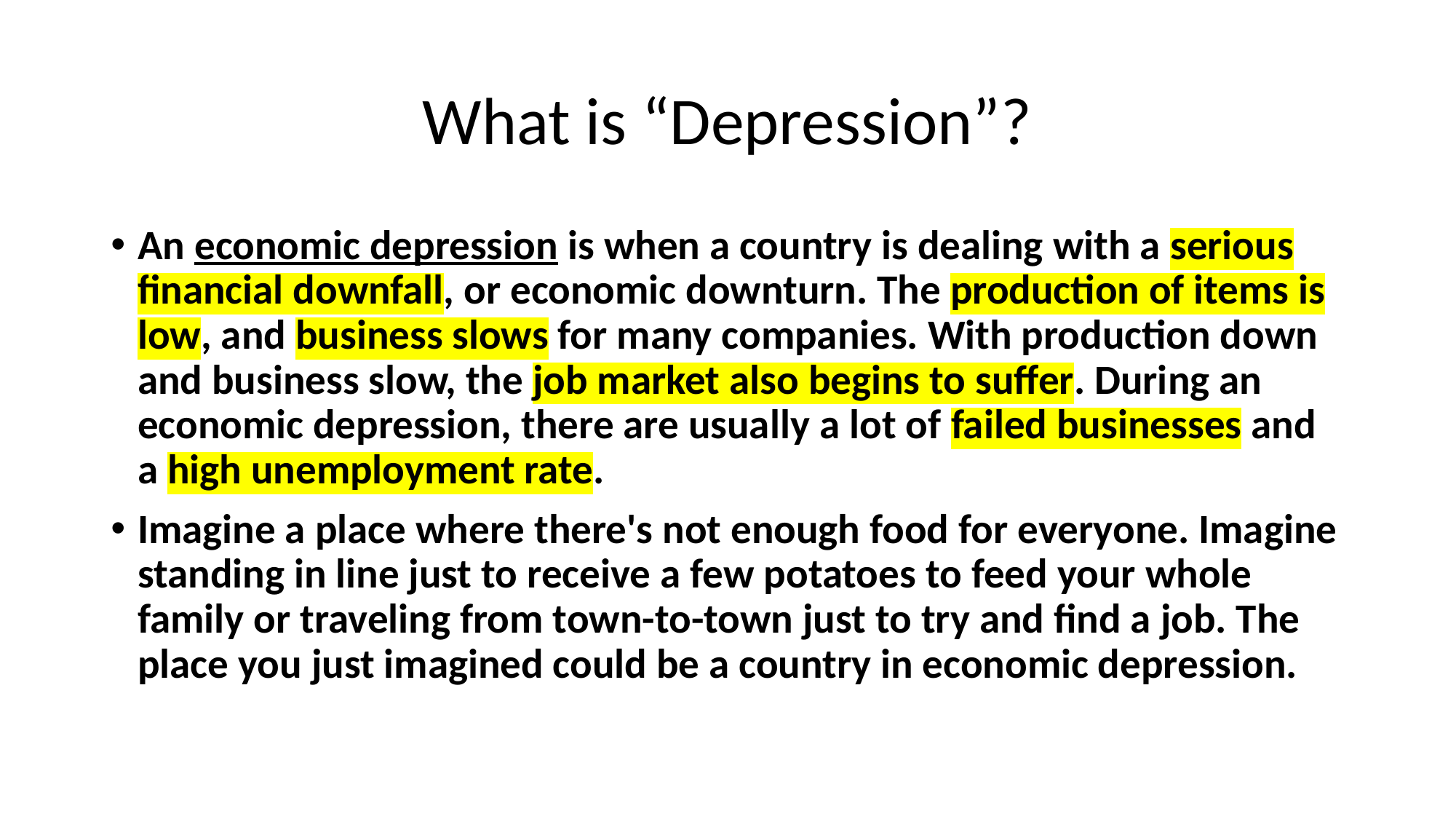

# What is “Depression”?
An economic depression is when a country is dealing with a serious financial downfall, or economic downturn. The production of items is low, and business slows for many companies. With production down and business slow, the job market also begins to suffer. During an economic depression, there are usually a lot of failed businesses and a high unemployment rate.
Imagine a place where there's not enough food for everyone. Imagine standing in line just to receive a few potatoes to feed your whole family or traveling from town-to-town just to try and find a job. The place you just imagined could be a country in economic depression.